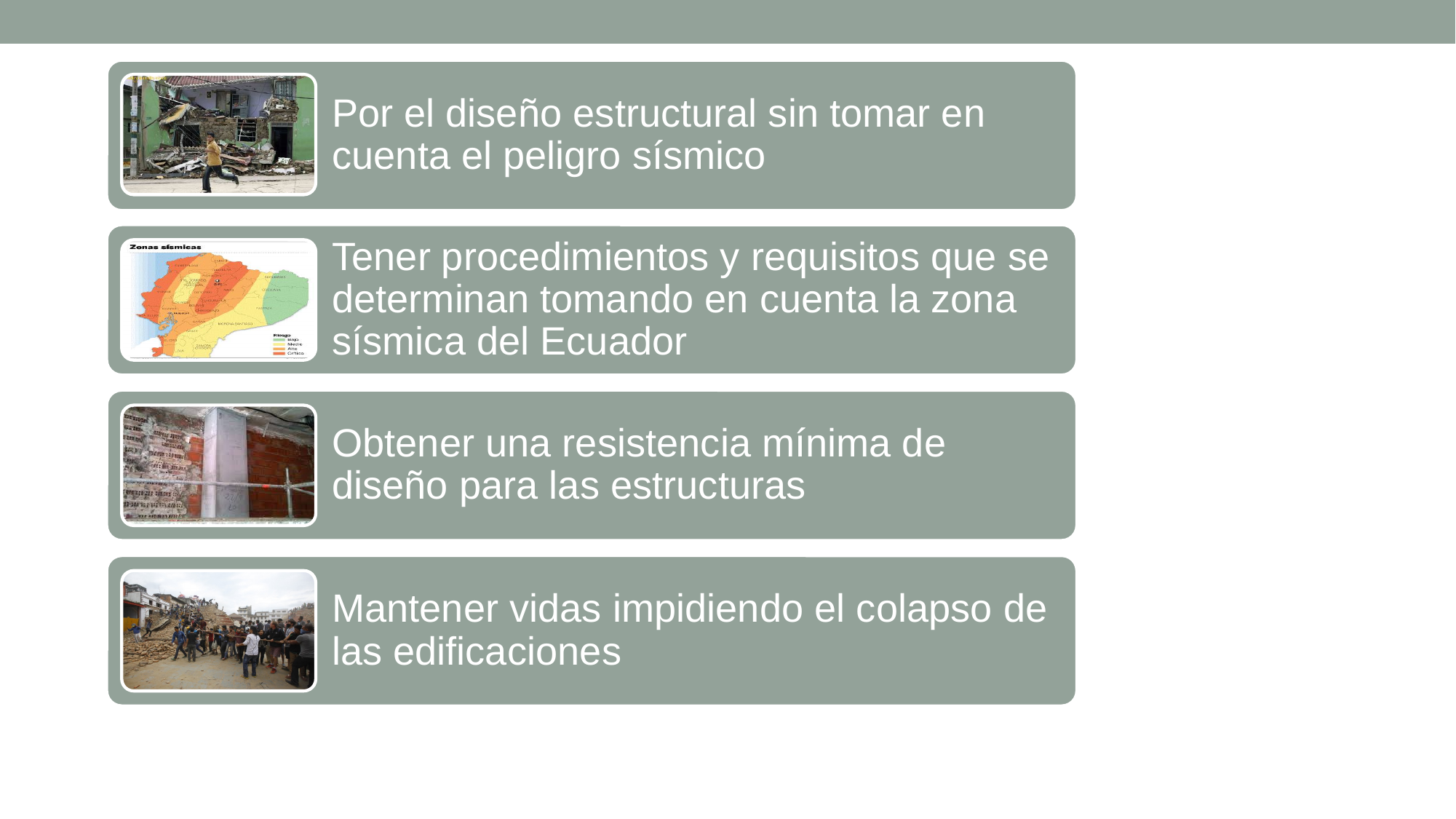

Por el diseño estructural sin tomar en cuenta el peligro sísmico
Tener procedimientos y requisitos que se determinan tomando en cuenta la zona sísmica del Ecuador
Obtener una resistencia mínima de diseño para las estructuras
Mantener vidas impidiendo el colapso de las edificaciones